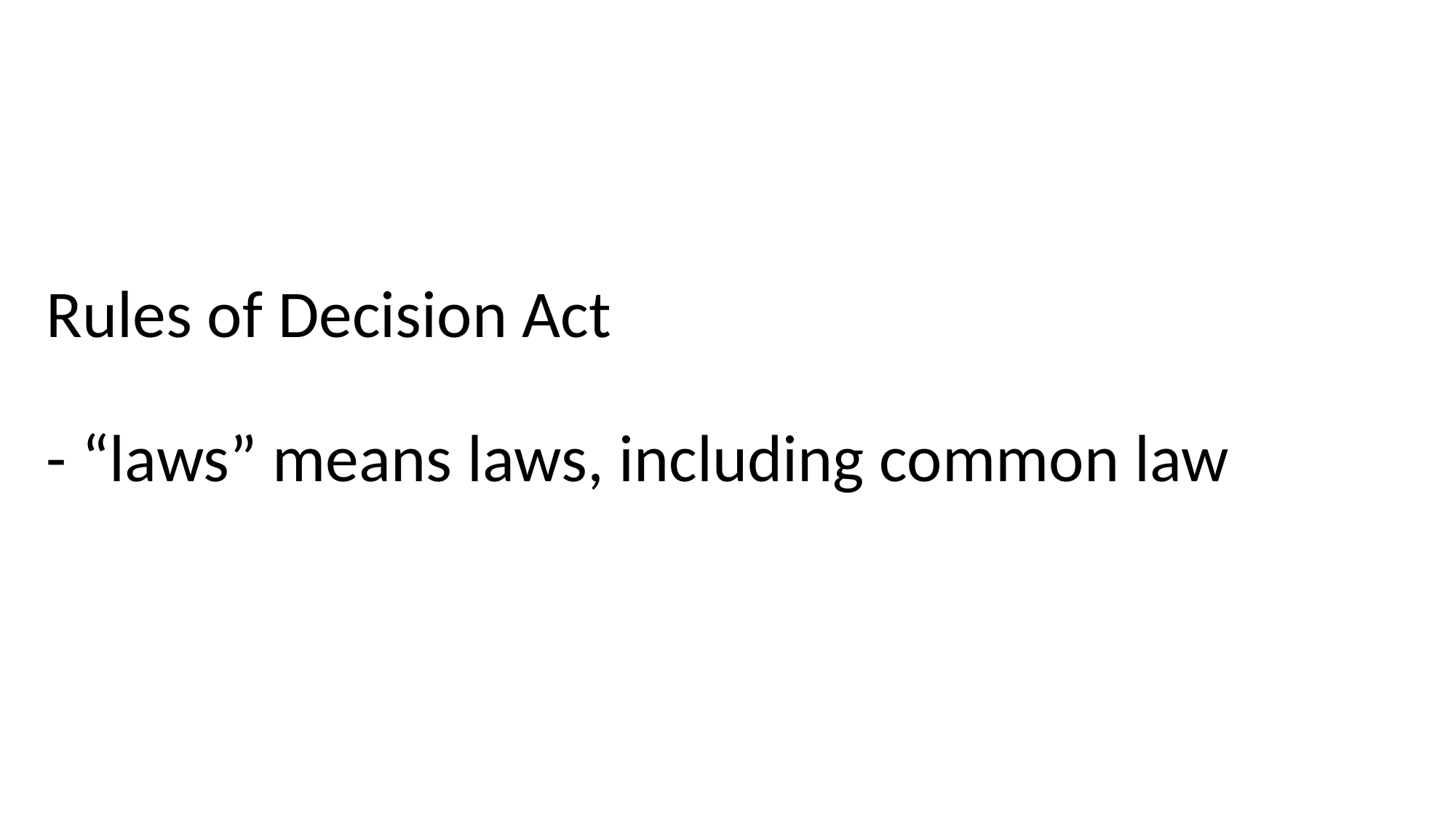

# Rules of Decision Act - “laws” means laws, including common law